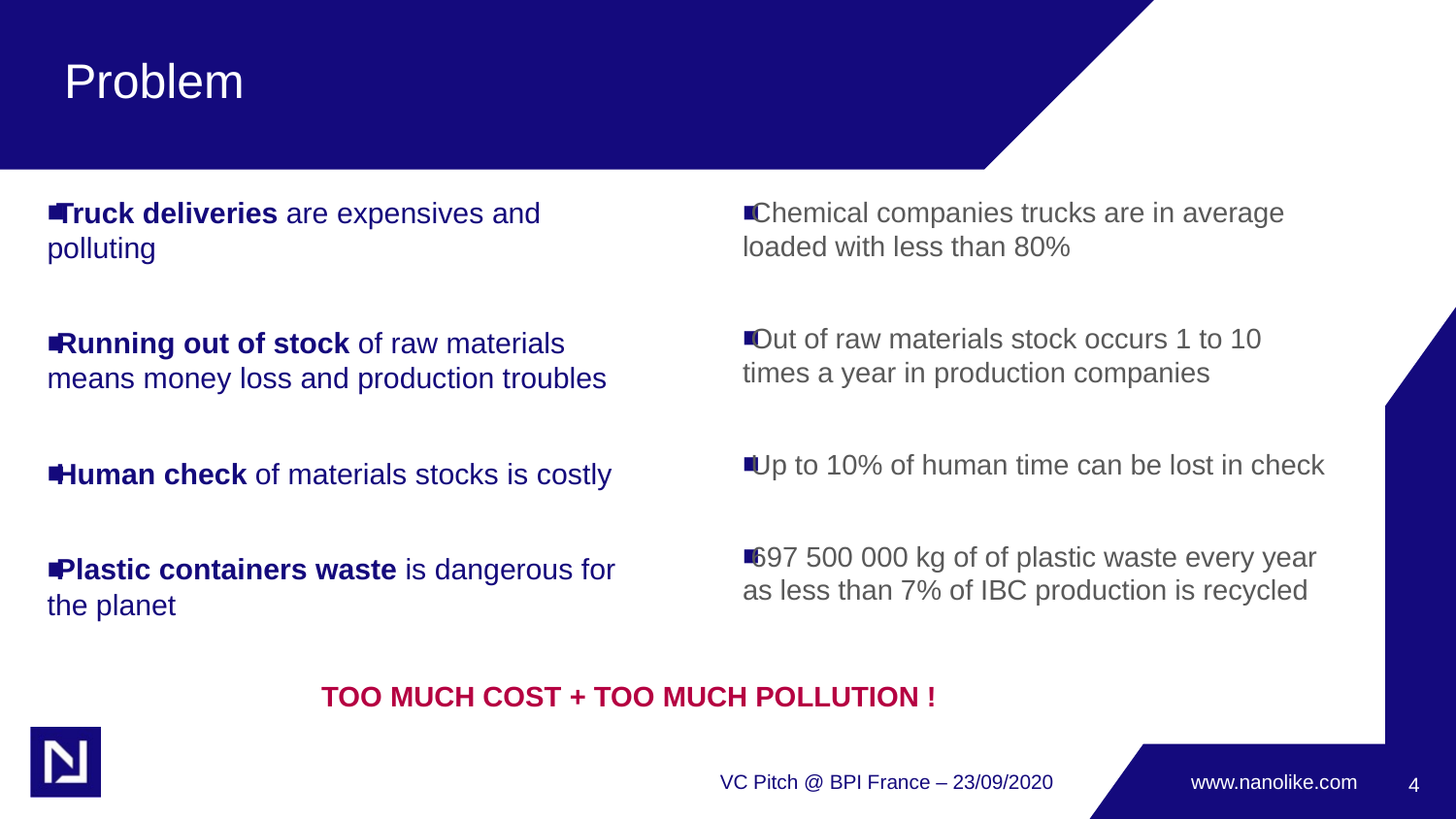

# Problem
Truck deliveries are expensives and polluting

Running out of stock of raw materials means money loss and production troubles

Human check of materials stocks is costly

Plastic containers waste is dangerous for the planet

Chemical companies trucks are in average loaded with less than 80%

Out of raw materials stock occurs 1 to 10 times a year in production companies

Up to 10% of human time can be lost in check

697 500 000 kg of of plastic waste every year as less than 7% of IBC production is recycled
TOO MUCH COST + TOO MUCH POLLUTION !
4